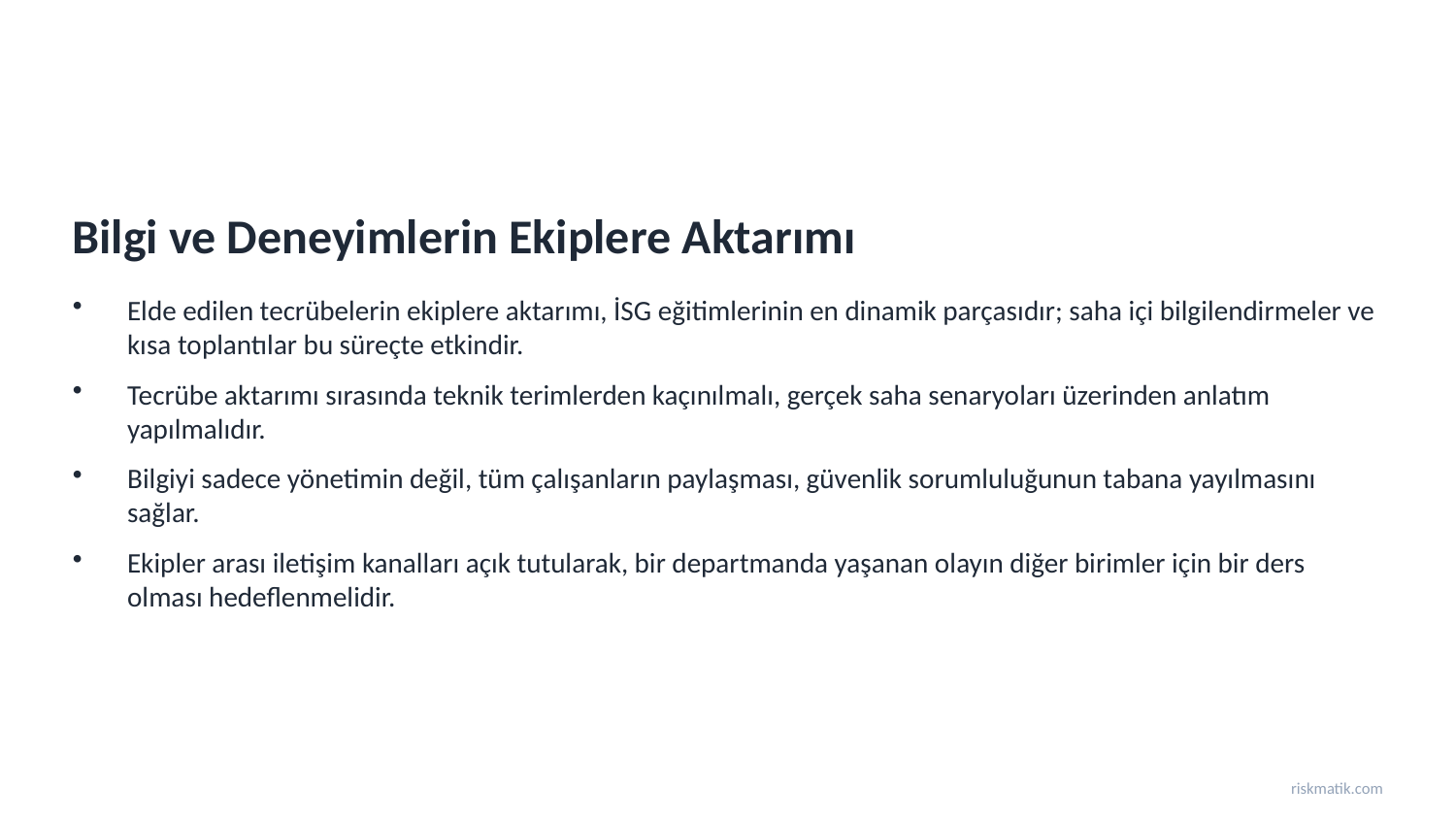

Bilgi ve Deneyimlerin Ekiplere Aktarımı
Elde edilen tecrübelerin ekiplere aktarımı, İSG eğitimlerinin en dinamik parçasıdır; saha içi bilgilendirmeler ve kısa toplantılar bu süreçte etkindir.
Tecrübe aktarımı sırasında teknik terimlerden kaçınılmalı, gerçek saha senaryoları üzerinden anlatım yapılmalıdır.
Bilgiyi sadece yönetimin değil, tüm çalışanların paylaşması, güvenlik sorumluluğunun tabana yayılmasını sağlar.
Ekipler arası iletişim kanalları açık tutularak, bir departmanda yaşanan olayın diğer birimler için bir ders olması hedeflenmelidir.
riskmatik.com